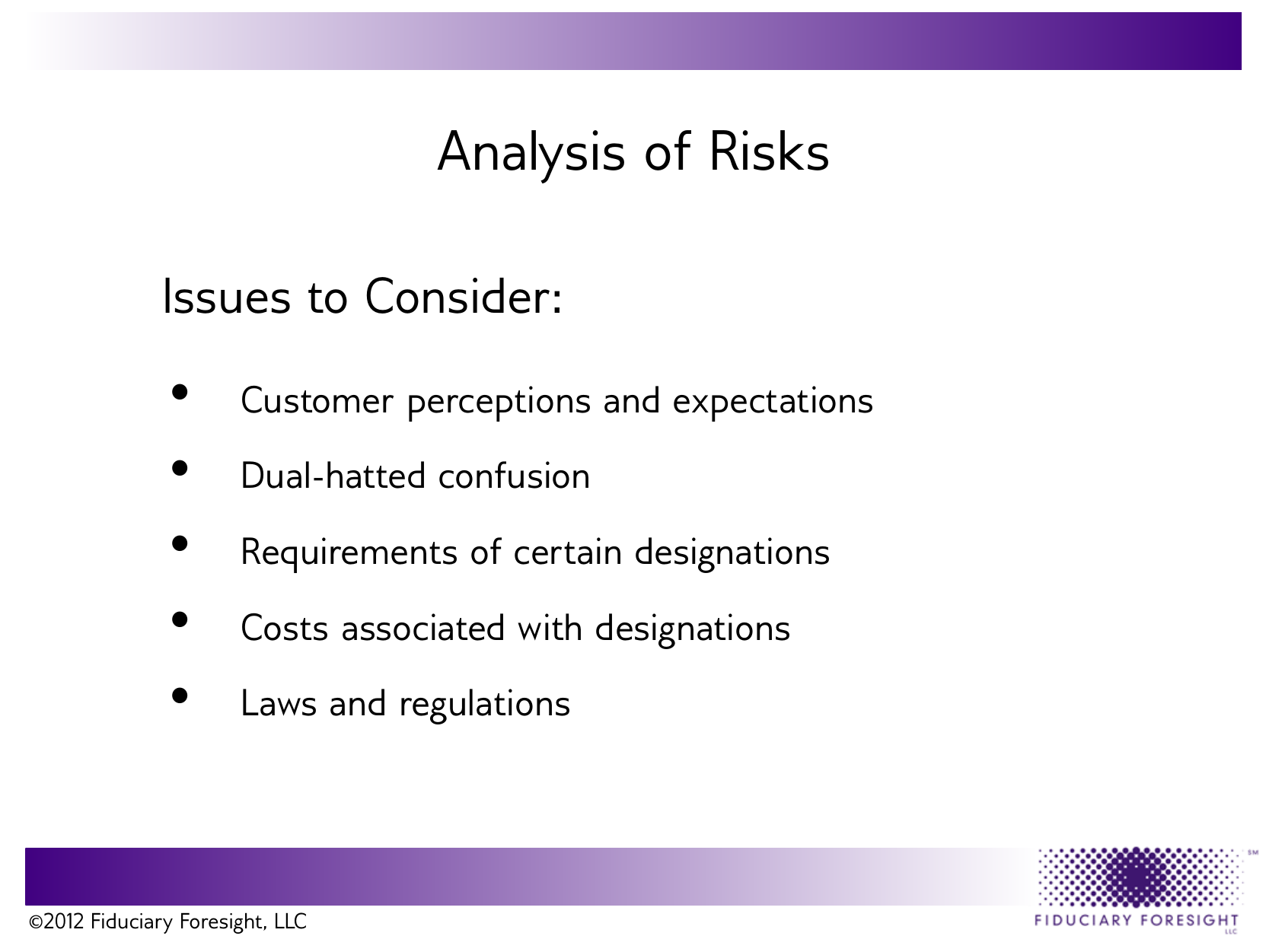

# Analysis of Risks
Issues to Consider:

Customer perceptions and expectations
Dual-hatted confusion
Requirements of certain designations
Costs associated with designations
Laws and regulations